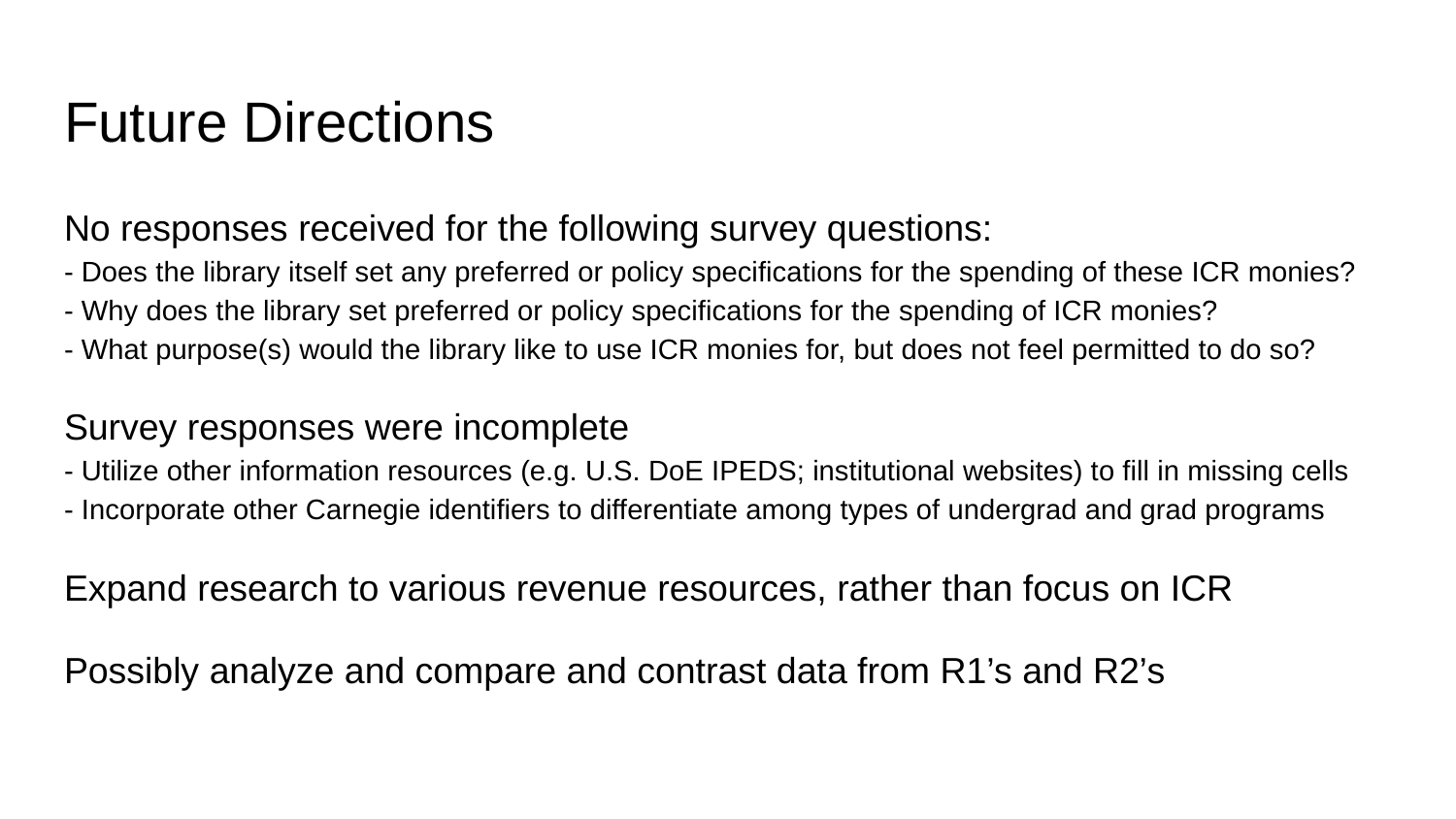

# Future Directions
No responses received for the following survey questions:
- Does the library itself set any preferred or policy specifications for the spending of these ICR monies?
- Why does the library set preferred or policy specifications for the spending of ICR monies?
- What purpose(s) would the library like to use ICR monies for, but does not feel permitted to do so?
Survey responses were incomplete
- Utilize other information resources (e.g. U.S. DoE IPEDS; institutional websites) to fill in missing cells
- Incorporate other Carnegie identifiers to differentiate among types of undergrad and grad programs
Expand research to various revenue resources, rather than focus on ICR
Possibly analyze and compare and contrast data from R1’s and R2’s